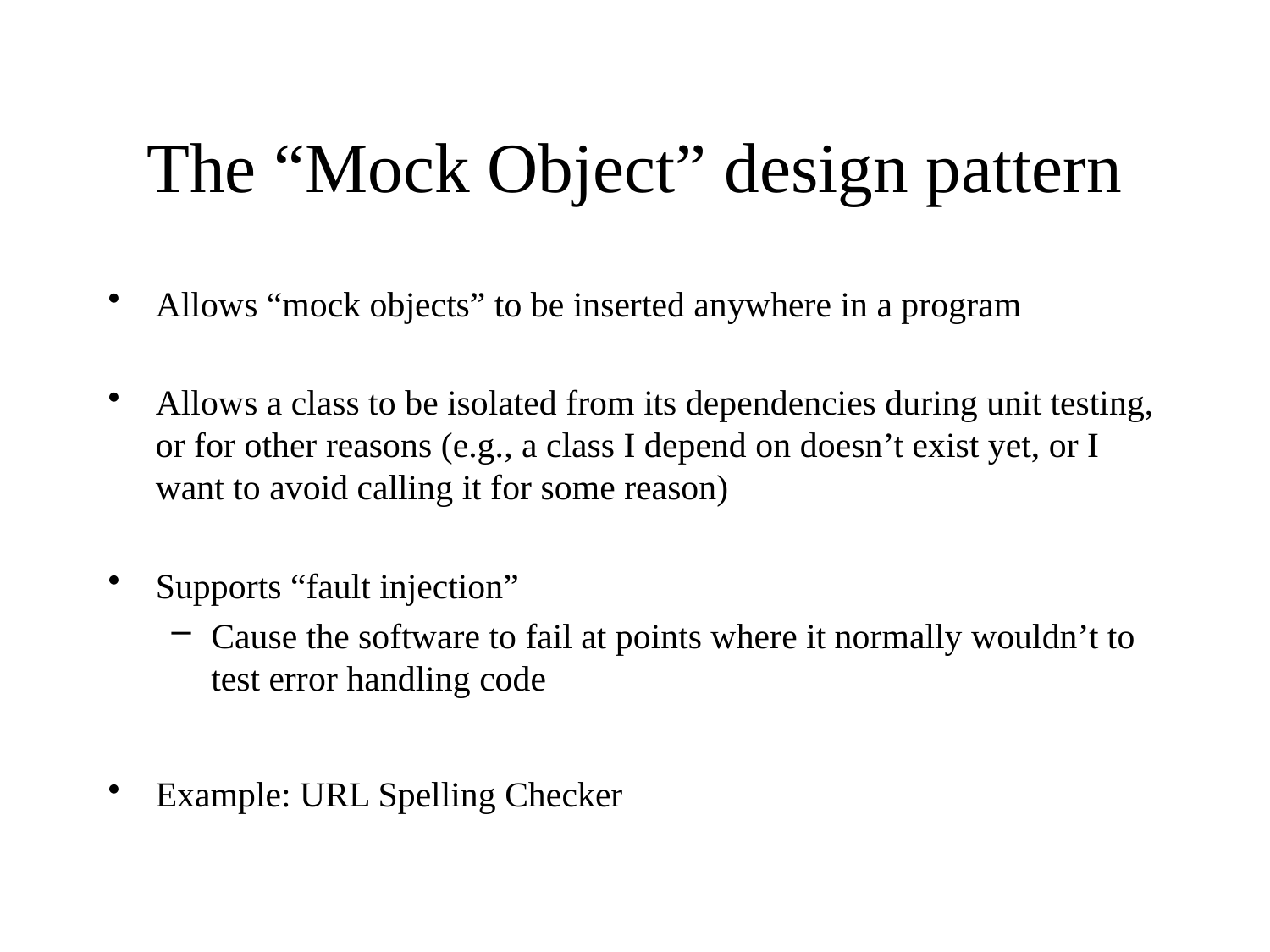

# The “Mock Object” design pattern
Allows “mock objects” to be inserted anywhere in a program

Allows a class to be isolated from its dependencies during unit testing, or for other reasons (e.g., a class I depend on doesn’t exist yet, or I want to avoid calling it for some reason)

Supports “fault injection”
Cause the software to fail at points where it normally wouldn’t to test error handling code

Example: URL Spelling Checker